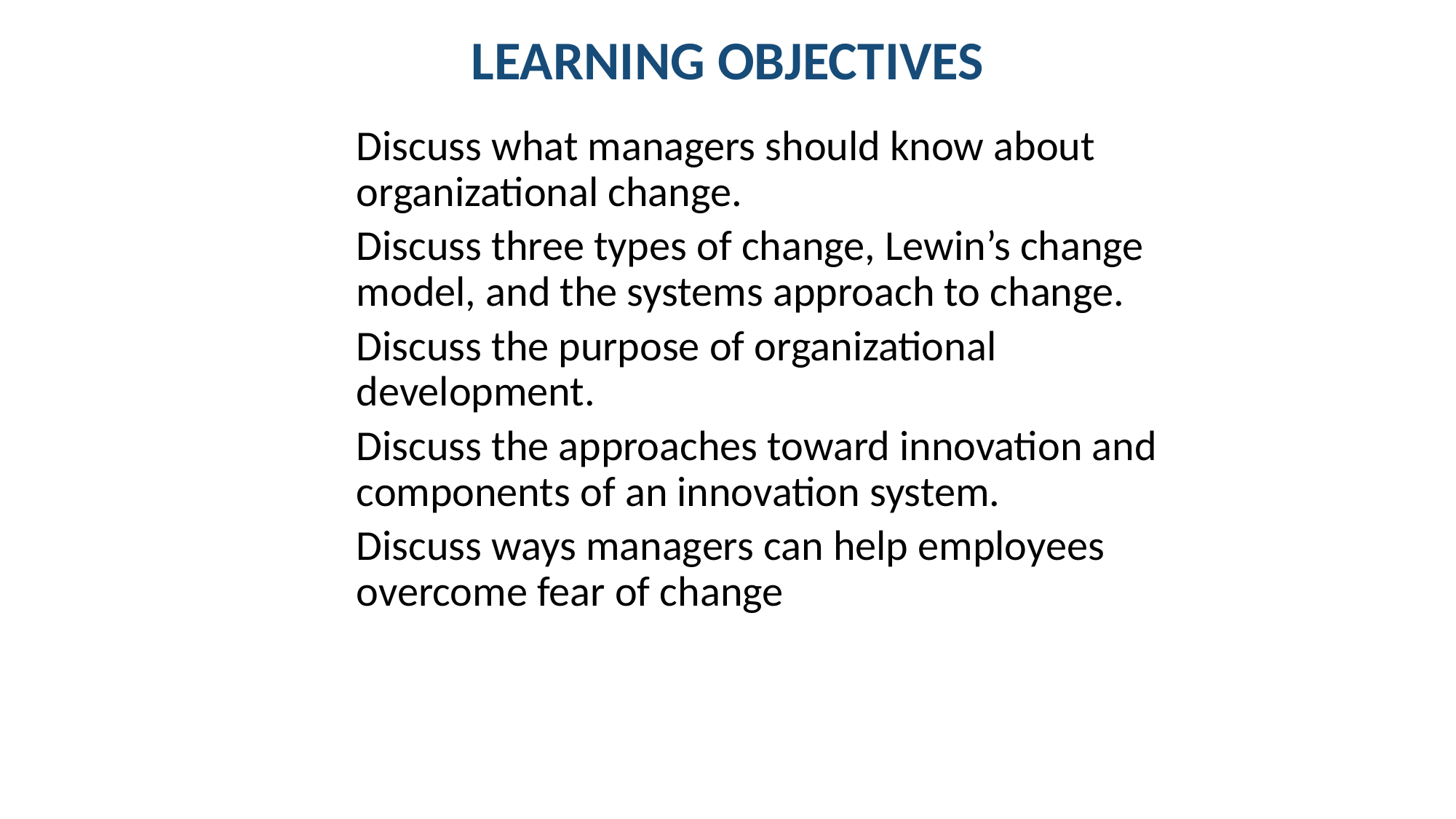

# LEARNING OBJECTIVES
Discuss what managers should know about organizational change.
Discuss three types of change, Lewin’s change model, and the systems approach to change.
Discuss the purpose of organizational development.
Discuss the approaches toward innovation and components of an innovation system.
Discuss ways managers can help employees overcome fear of change